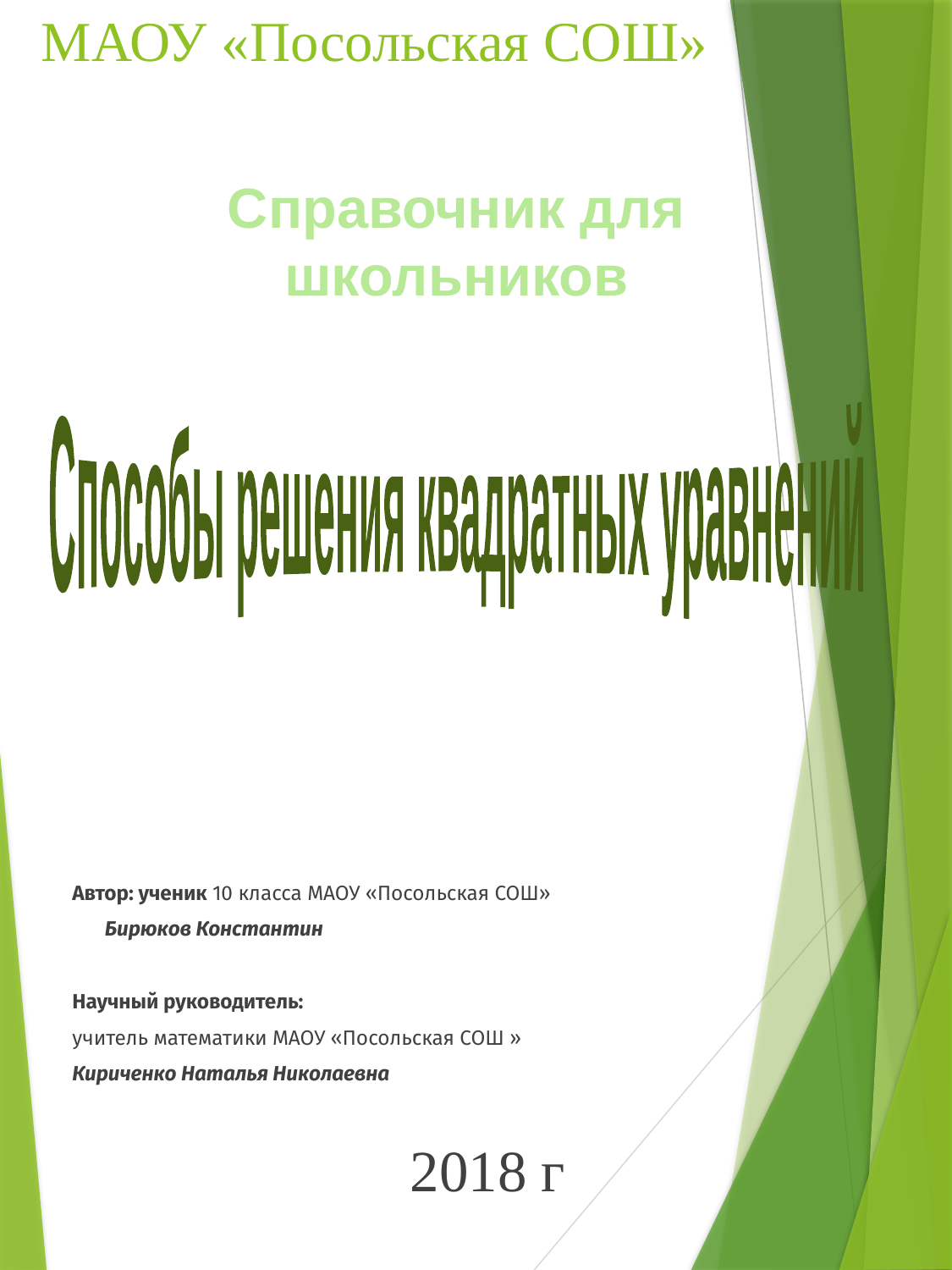

# МАОУ «Посольская СОШ»
Справочник для школьников
Способы решения квадратных уравнений
Автор: ученик 10 класса МАОУ «Посольская СОШ»
Бирюков Константин

Научный руководитель:
учитель математики МАОУ «Посольская СОШ »
Кириченко Наталья Николаевна

2018 г